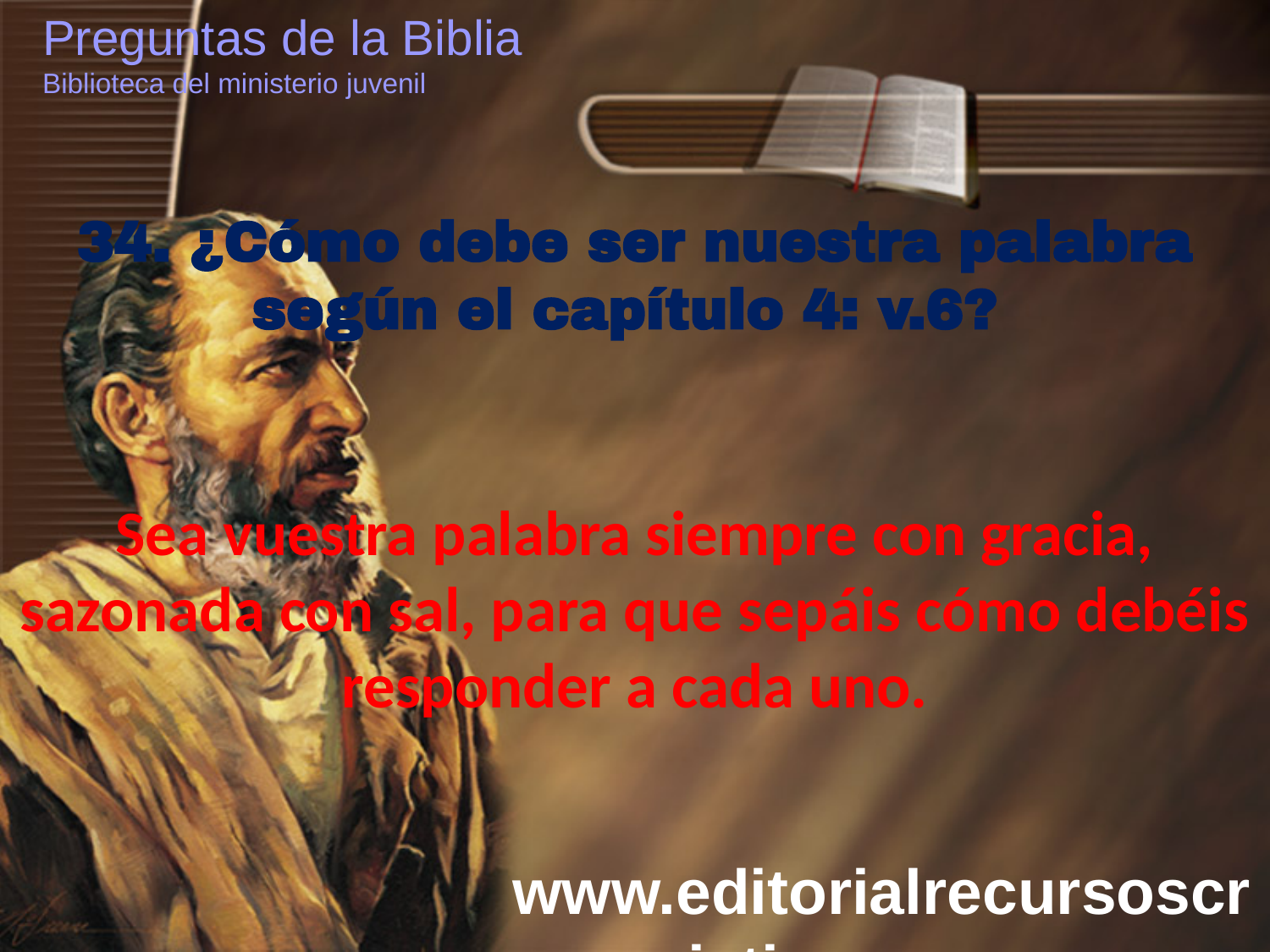

Preguntas de la Biblia                                          Biblioteca del ministerio juvenil
34. ¿Cómo debe ser nuestra palabra según el capítulo 4: v.6?
Sea vuestra palabra siempre con gracia, sazonada con sal, para que sepáis cómo debéis responder a cada uno.
www.editorialrecursoscristianos.com